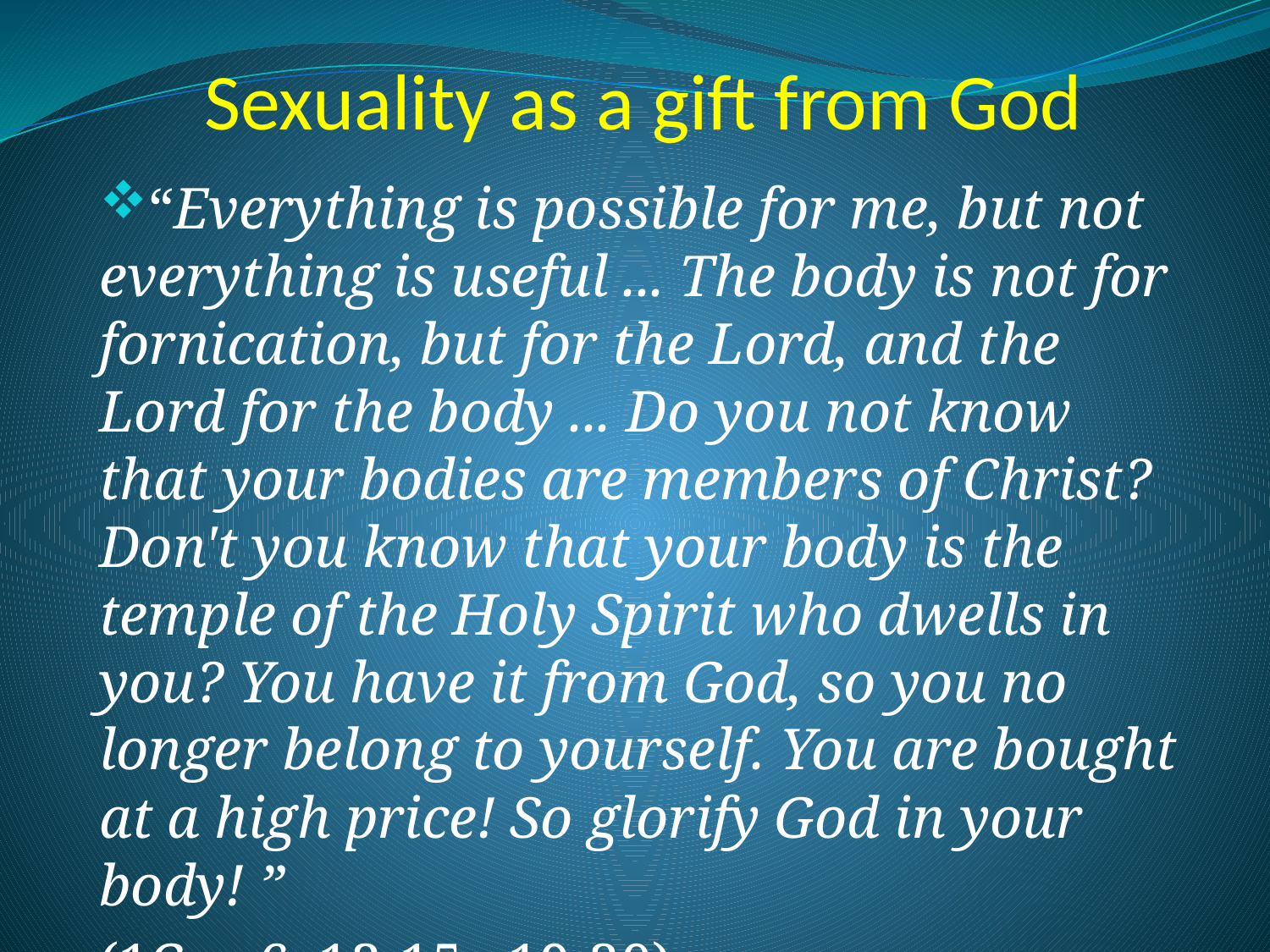

# Sexuality as a gift from God
“Everything is possible for me, but not everything is useful ... The body is not for fornication, but for the Lord, and the Lord for the body ... Do you not know that your bodies are members of Christ? Don't you know that your body is the temple of the Holy Spirit who dwells in you? You have it from God, so you no longer belong to yourself. You are bought at a high price! So glorify God in your body! ”
(1Cor 6, 12‑15a.19-20).